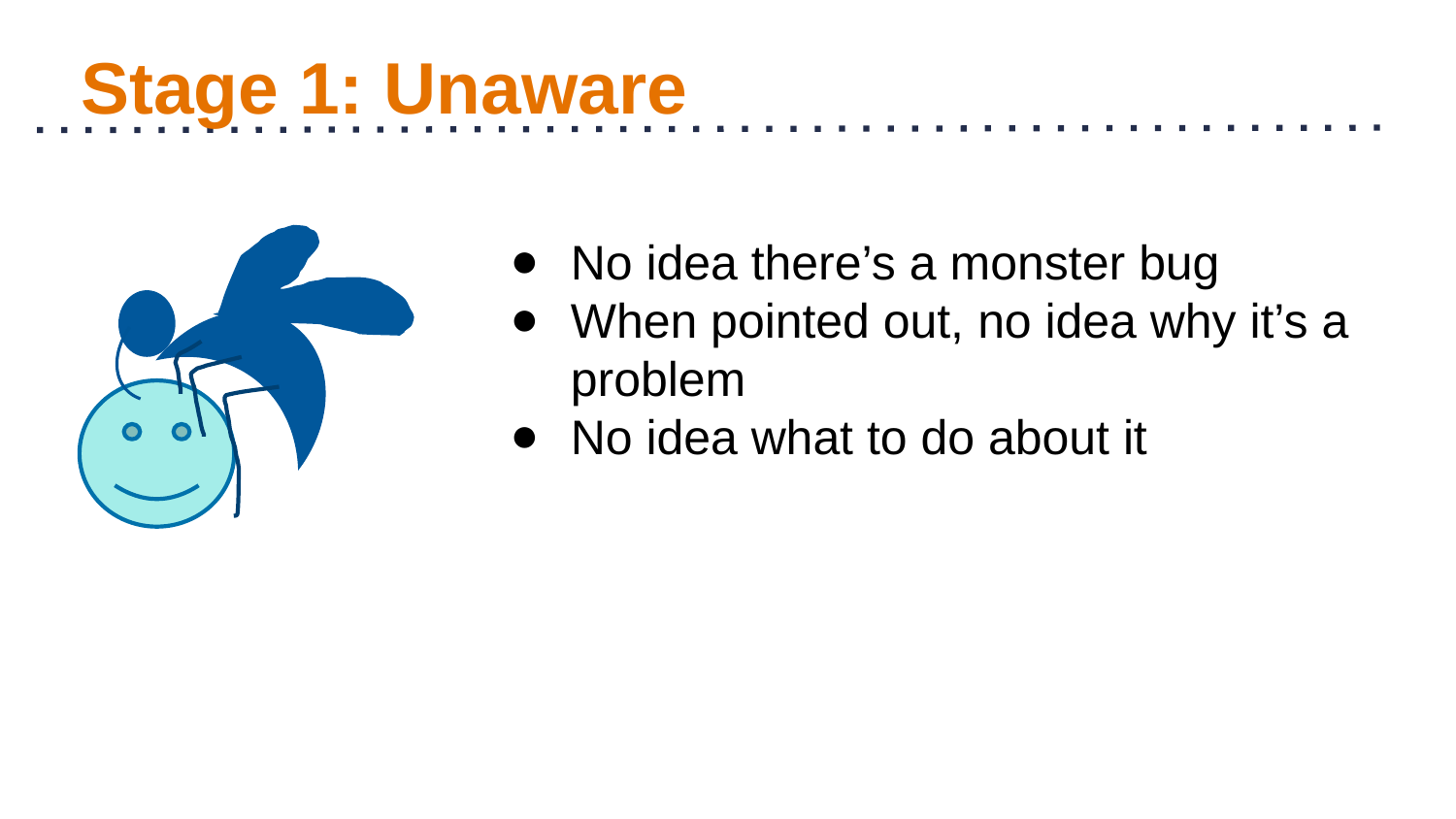

# Stage 1: Unaware
No idea there’s a monster bug
When pointed out, no idea why it’s a problem
No idea what to do about it